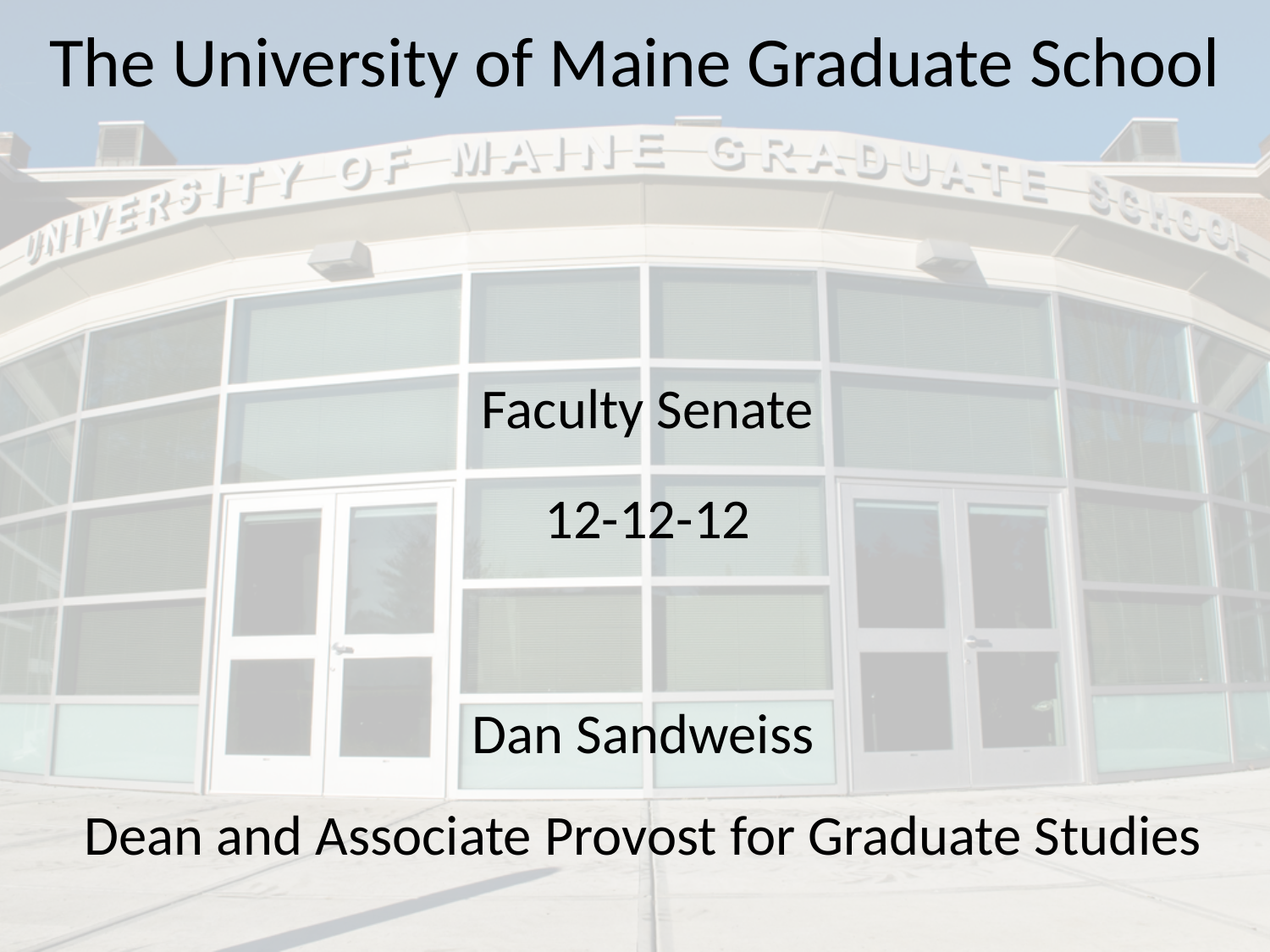

# The University of Maine Graduate School
Faculty Senate

12-12-12
Dan Sandweiss

Dean and Associate Provost for Graduate Studies